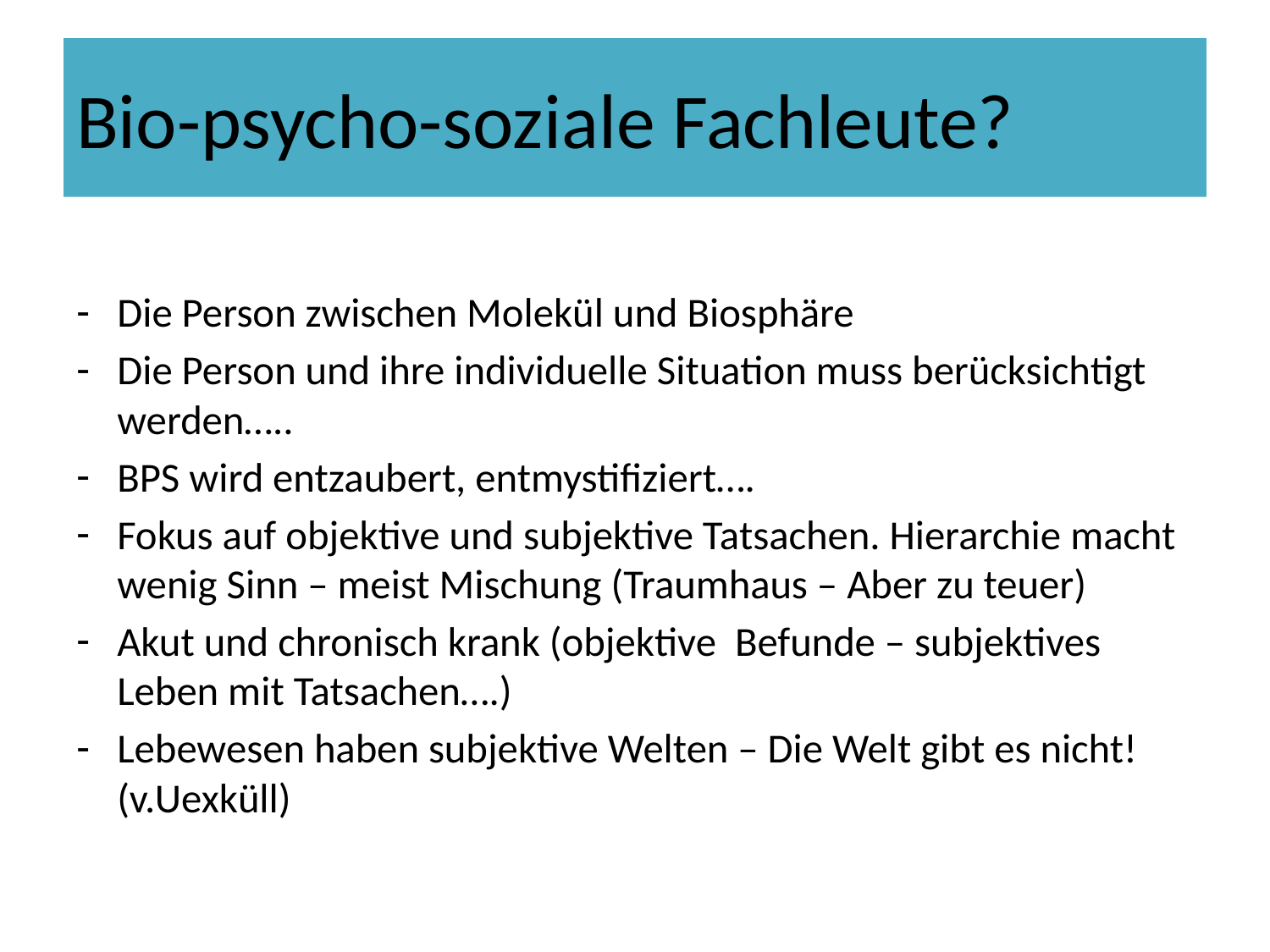

# Bio-psycho-soziale Fachleute?

Die Person zwischen Molekül und Biosphäre
Die Person und ihre individuelle Situation muss berücksichtigt werden…..
BPS wird entzaubert, entmystifiziert….
Fokus auf objektive und subjektive Tatsachen. Hierarchie macht wenig Sinn – meist Mischung (Traumhaus – Aber zu teuer)
Akut und chronisch krank (objektive  Befunde – subjektives Leben mit Tatsachen….)
Lebewesen haben subjektive Welten – Die Welt gibt es nicht!  (v.Uexküll)